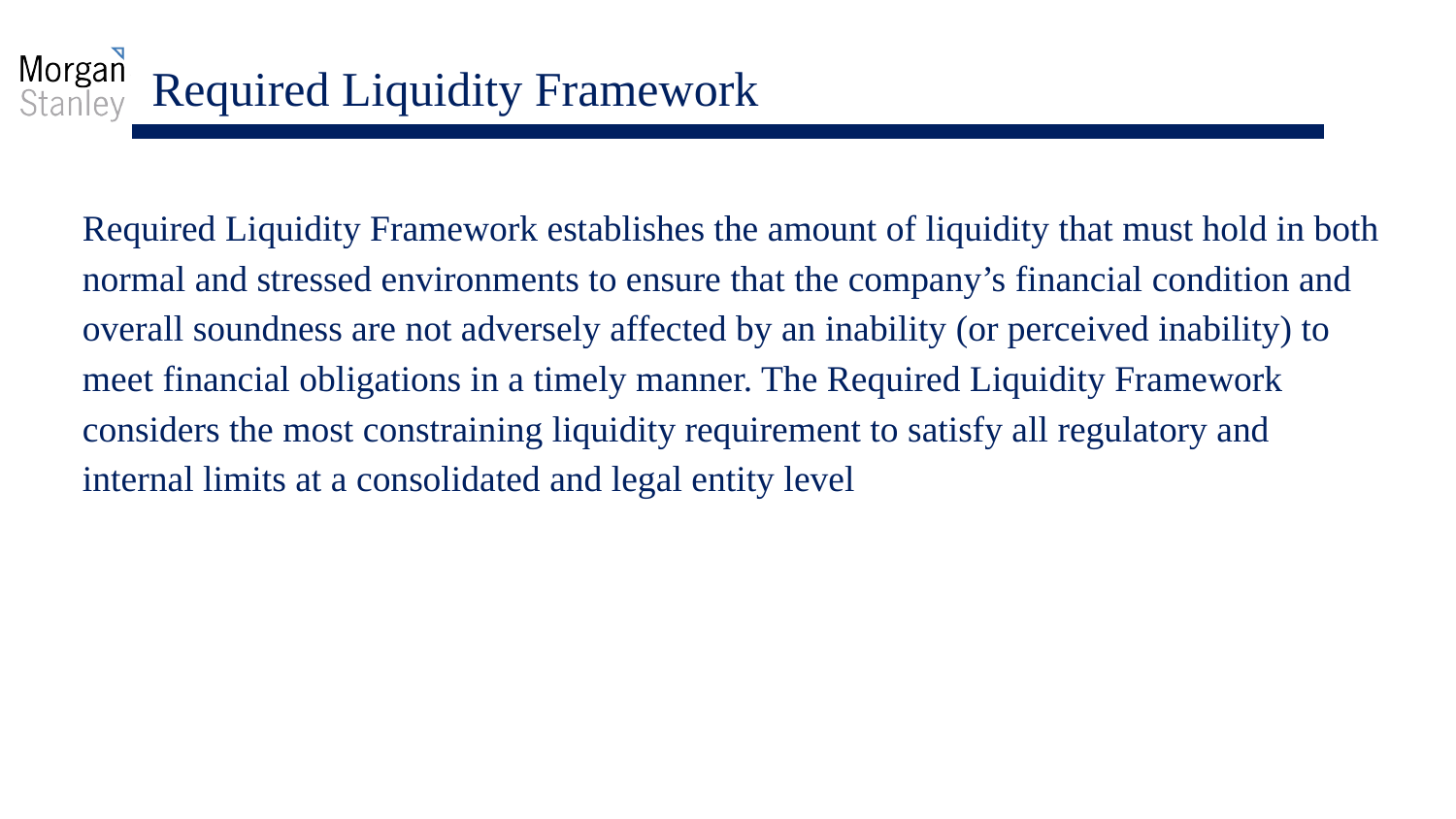

# Required Liquidity Framework
Required Liquidity Framework establishes the amount of liquidity that must hold in both normal and stressed environments to ensure that the company’s financial condition and overall soundness are not adversely affected by an inability (or perceived inability) to meet financial obligations in a timely manner. The Required Liquidity Framework considers the most constraining liquidity requirement to satisfy all regulatory and internal limits at a consolidated and legal entity level